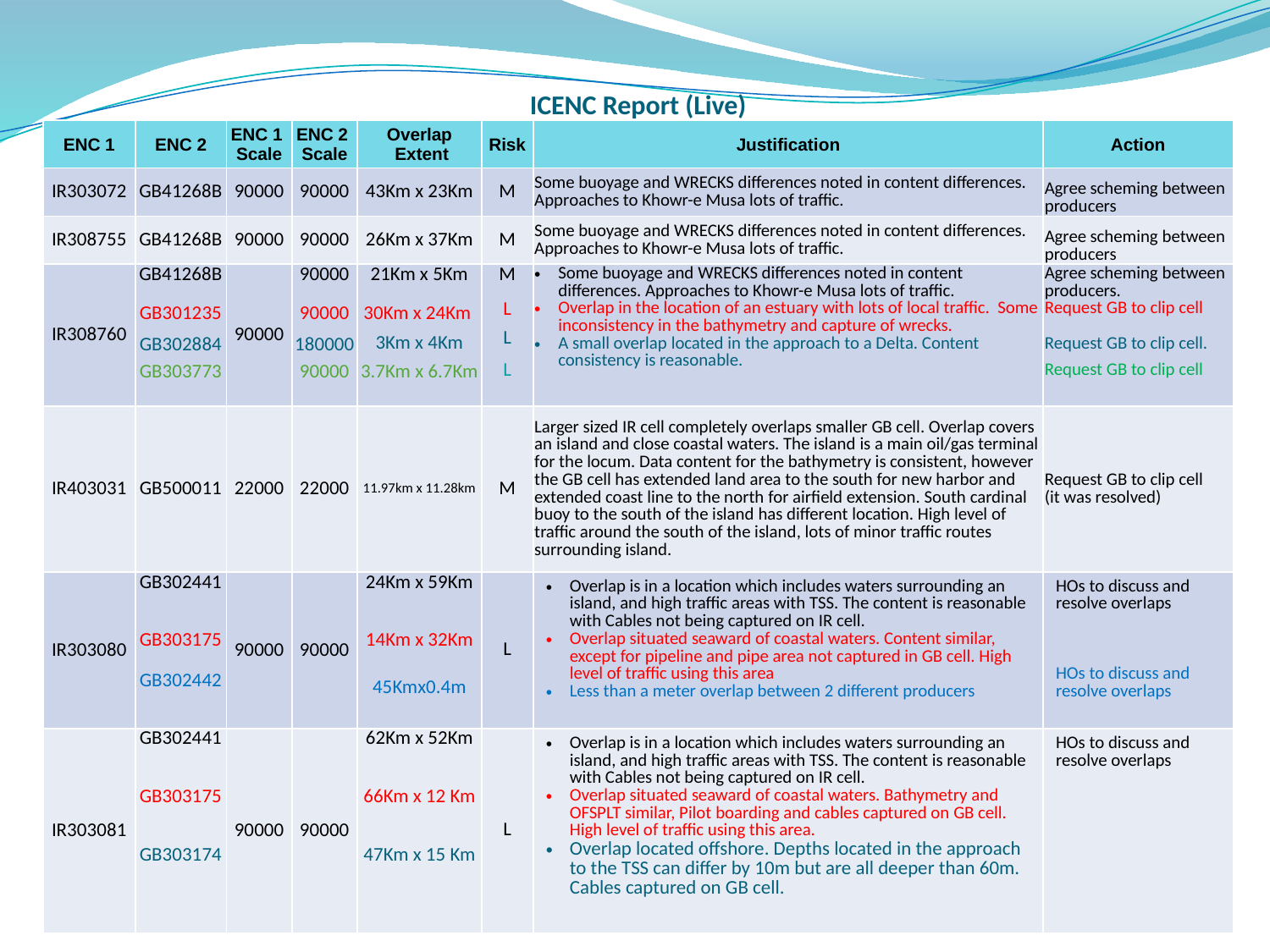

# ICENC Report (Live)
| ENC 1 | ENC 2 | ENC 1 Scale | ENC 2 Scale | Overlap Extent | Risk | Justification | Action |
| --- | --- | --- | --- | --- | --- | --- | --- |
| IR303072 | GB41268B | 90000 | 90000 | 43Km x 23Km | M | Some buoyage and WRECKS differences noted in content differences. Approaches to Khowr-e Musa lots of traffic. | Agree scheming between producers |
| IR308755 | GB41268B | 90000 | 90000 | 26Km x 37Km | M | Some buoyage and WRECKS differences noted in content differences. Approaches to Khowr-e Musa lots of traffic. | Agree scheming between producers |
| IR308760 | GB41268B GB301235 GB302884 GB303773 | 90000 | 90000 90000 180000 90000 | 21Km x 5Km 30Km x 24Km 3Km x 4Km 3.7Km x 6.7Km | M L L L | Some buoyage and WRECKS differences noted in content differences. Approaches to Khowr-e Musa lots of traffic. Overlap in the location of an estuary with lots of local traffic. Some inconsistency in the bathymetry and capture of wrecks. A small overlap located in the approach to a Delta. Content consistency is reasonable. | Agree scheming between producers. Request GB to clip cell Request GB to clip cell. Request GB to clip cell |
| IR403031 | GB500011 | 22000 | 22000 | 11.97km x 11.28km | M | Larger sized IR cell completely overlaps smaller GB cell. Overlap covers an island and close coastal waters. The island is a main oil/gas terminal for the locum. Data content for the bathymetry is consistent, however the GB cell has extended land area to the south for new harbor and extended coast line to the north for airfield extension. South cardinal buoy to the south of the island has different location. High level of traffic around the south of the island, lots of minor traffic routes surrounding island. | Request GB to clip cell (it was resolved) |
| IR303080 | GB302441 GB303175 GB302442 | 90000 | 90000 | 24Km x 59Km 14Km x 32Km 45Kmx0.4m | L | Overlap is in a location which includes waters surrounding an island, and high traffic areas with TSS. The content is reasonable with Cables not being captured on IR cell. Overlap situated seaward of coastal waters. Content similar, except for pipeline and pipe area not captured in GB cell. High level of traffic using this area Less than a meter overlap between 2 different producers | HOs to discuss and resolve overlaps HOs to discuss and resolve overlaps |
| IR303081 | GB302441 GB303175 GB303174 | 90000 | 90000 | 62Km x 52Km 66Km x 12 Km 47Km x 15 Km | L | Overlap is in a location which includes waters surrounding an island, and high traffic areas with TSS. The content is reasonable with Cables not being captured on IR cell. Overlap situated seaward of coastal waters. Bathymetry and OFSPLT similar, Pilot boarding and cables captured on GB cell. High level of traffic using this area. Overlap located offshore. Depths located in the approach to the TSS can differ by 10m but are all deeper than 60m. Cables captured on GB cell. | HOs to discuss and resolve overlaps |
16